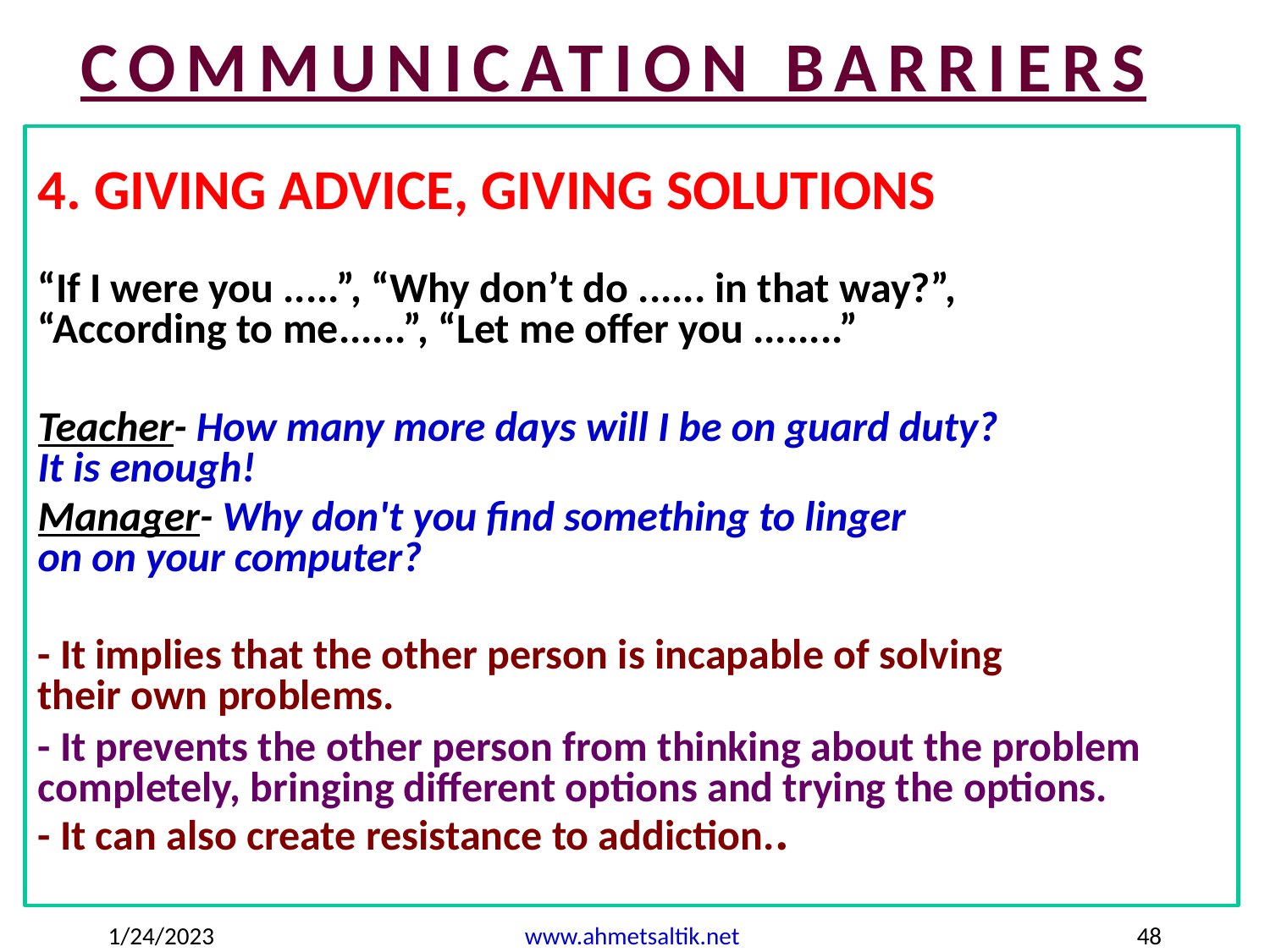

COMMUNICATION BARRIERS
4. GIVING ADVICE, GIVING SOLUTIONS

“If I were you .....”, “Why don’t do ...... in that way?”,
“According to me......”, “Let me offer you ........”

Teacher- How many more days will I be on guard duty?
It is enough!
Manager- Why don't you find something to linger
on on your computer?

- It implies that the other person is incapable of solving
their own problems.
- It prevents the other person from thinking about the problem completely, bringing different options and trying the options.
- It can also create resistance to addiction..

1/24/2023
www.ahmetsaltik.net
48